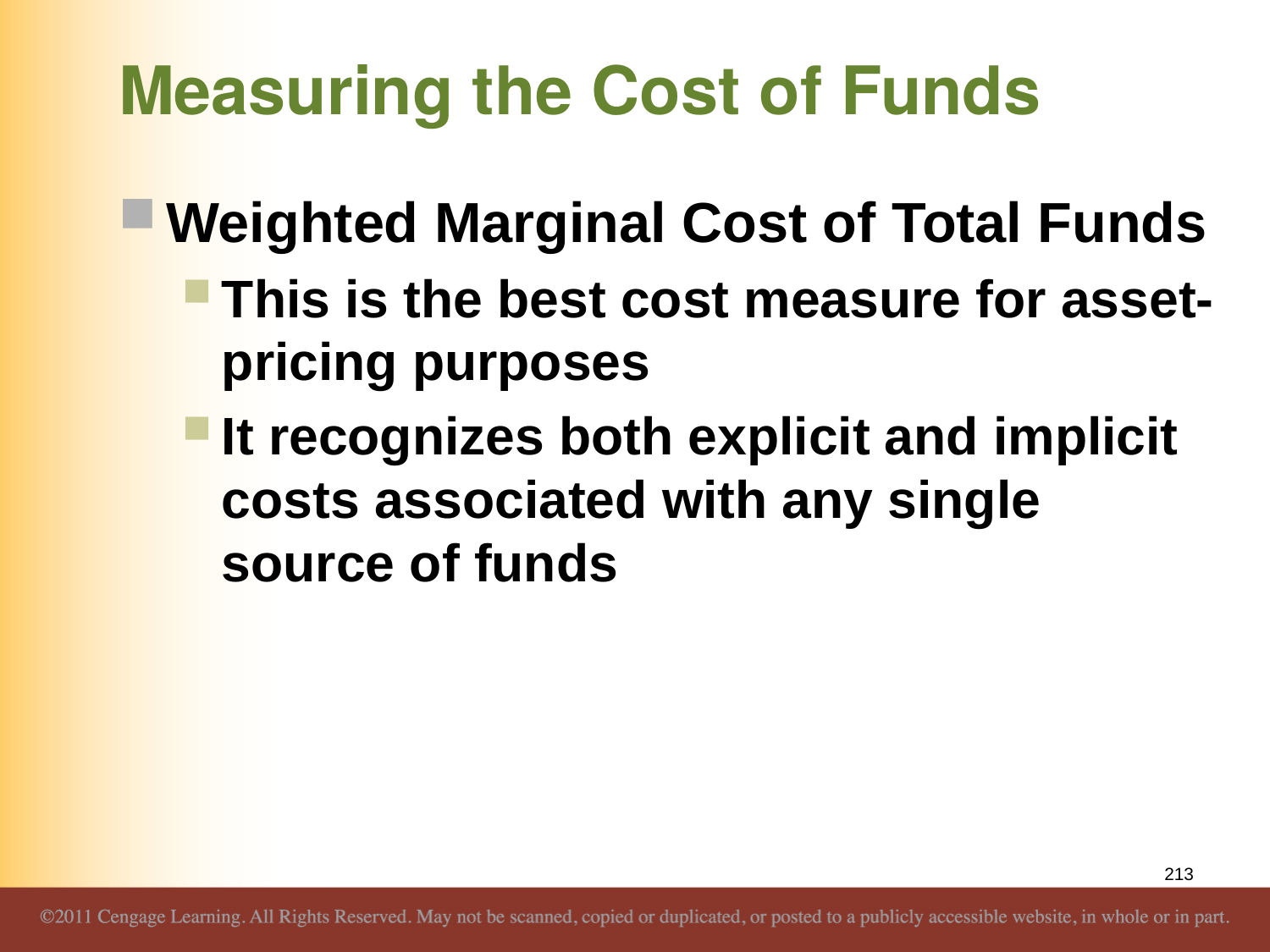

# Measuring the Cost of Funds
Weighted Marginal Cost of Total Funds
This is the best cost measure for asset-pricing purposes
It recognizes both explicit and implicit costs associated with any single source of funds

213